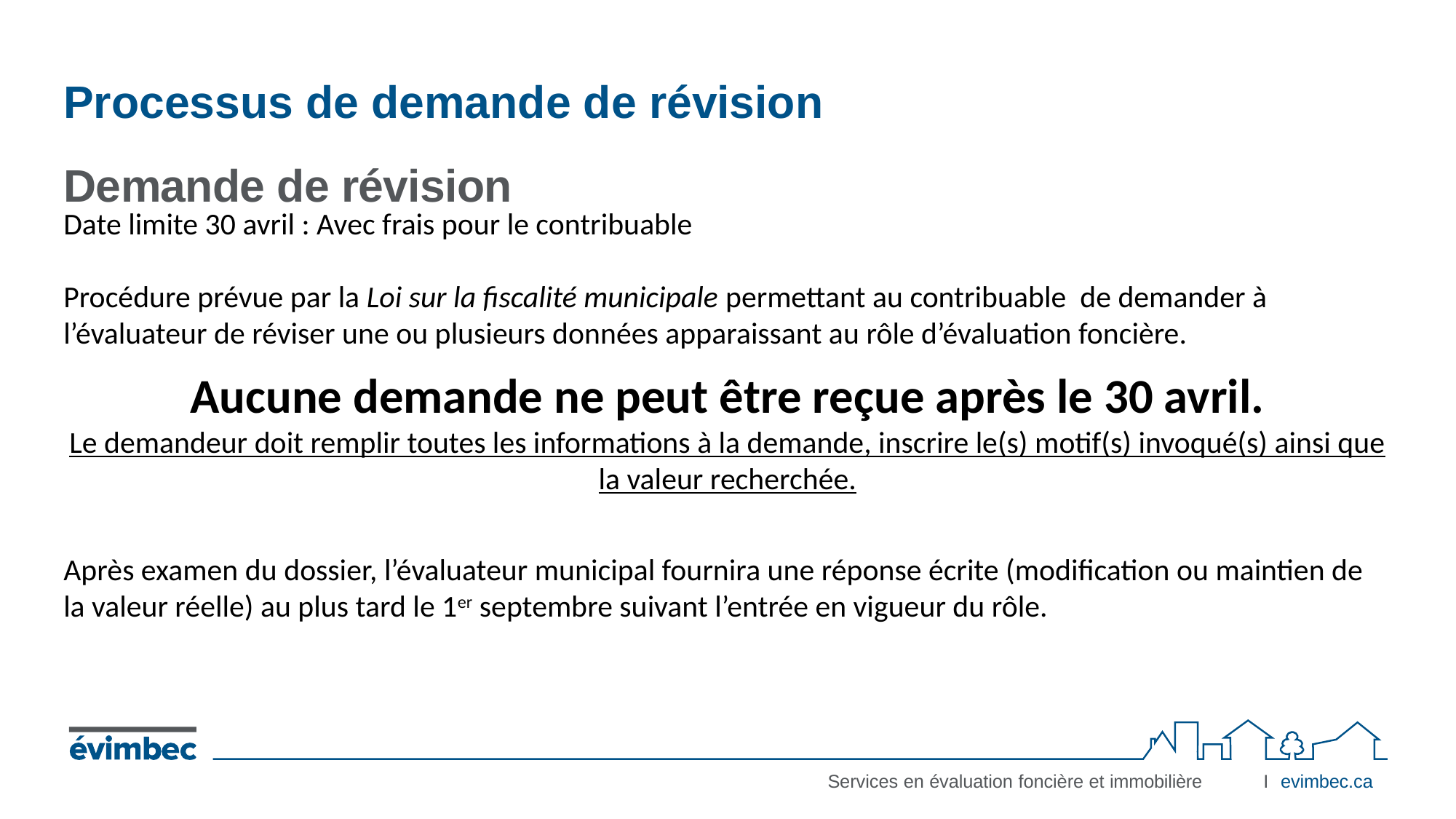

# Processus de demande de révision
Demande de révision
Date limite 30 avril : Avec frais pour le contribuable

Procédure prévue par la Loi sur la fiscalité municipale permettant au contribuable  de demander à l’évaluateur de réviser une ou plusieurs données apparaissant au rôle d’évaluation foncière.

Aucune demande ne peut être reçue après le 30 avril.
Le demandeur doit remplir toutes les informations à la demande, inscrire le(s) motif(s) invoqué(s) ainsi que la valeur recherchée.

Après examen du dossier, l’évaluateur municipal fournira une réponse écrite (modification ou maintien de la valeur réelle) au plus tard le 1er septembre suivant l’entrée en vigueur du rôle.
I	evimbec.ca
Services en évaluation foncière et immobilière